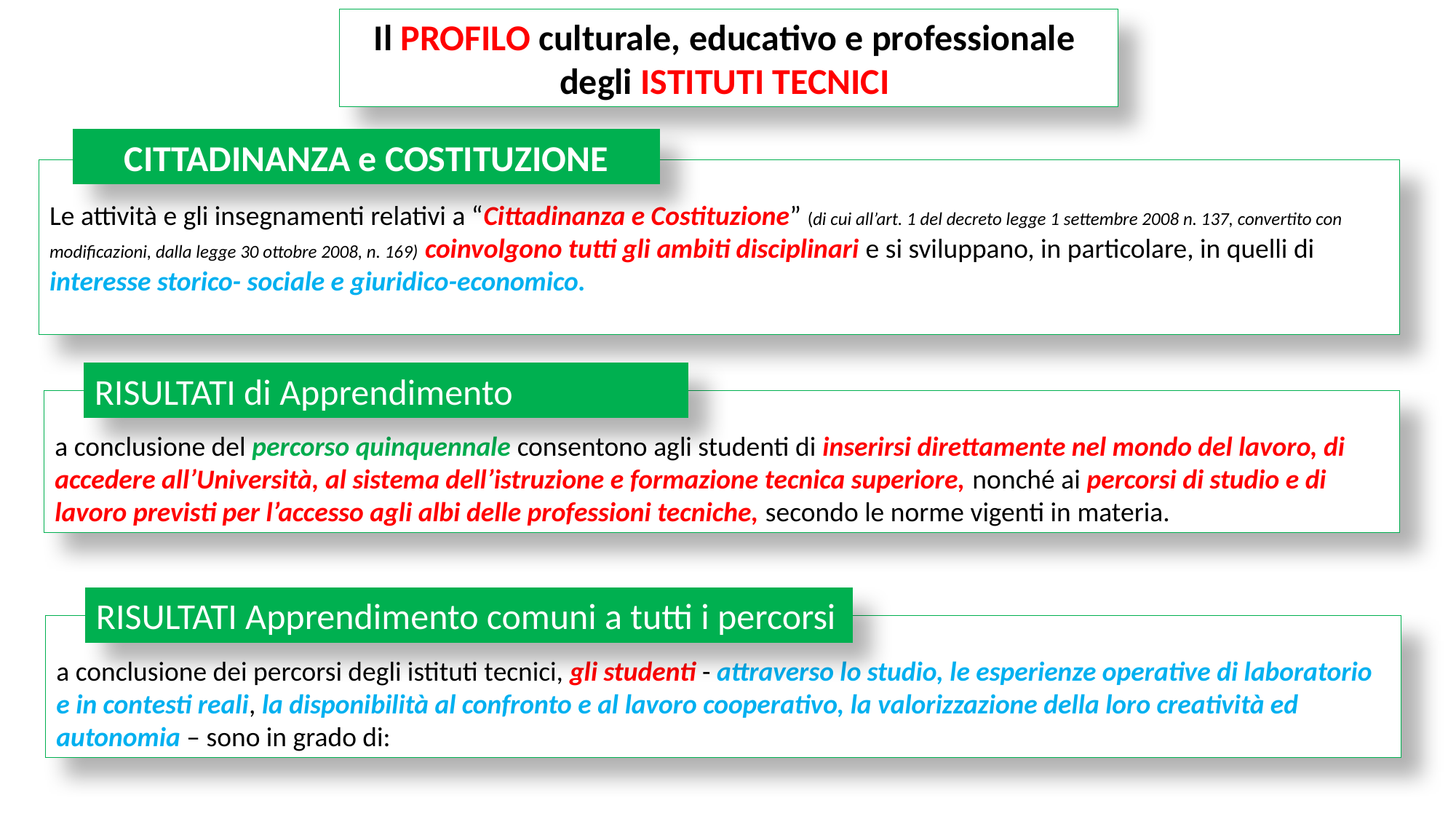

Il PROFILO culturale, educativo e professionale
degli ISTITUTI TECNICI
CITTADINANZA e COSTITUZIONE

Le attività e gli insegnamenti relativi a “Cittadinanza e Costituzione” (di cui all’art. 1 del decreto legge 1 settembre 2008 n. 137, convertito con modificazioni, dalla legge 30 ottobre 2008, n. 169) coinvolgono tutti gli ambiti disciplinari e si sviluppano, in particolare, in quelli di interesse storico- sociale e giuridico-economico.

RISULTATI di Apprendimento

a conclusione del percorso quinquennale consentono agli studenti di inserirsi direttamente nel mondo del lavoro, di accedere all’Università, al sistema dell’istruzione e formazione tecnica superiore, nonché ai percorsi di studio e di lavoro previsti per l’accesso agli albi delle professioni tecniche, secondo le norme vigenti in materia.
RISULTATI Apprendimento comuni a tutti i percorsi

a conclusione dei percorsi degli istituti tecnici, gli studenti - attraverso lo studio, le esperienze operative di laboratorio e in contesti reali, la disponibilità al confronto e al lavoro cooperativo, la valorizzazione della loro creatività ed autonomia – sono in grado di: